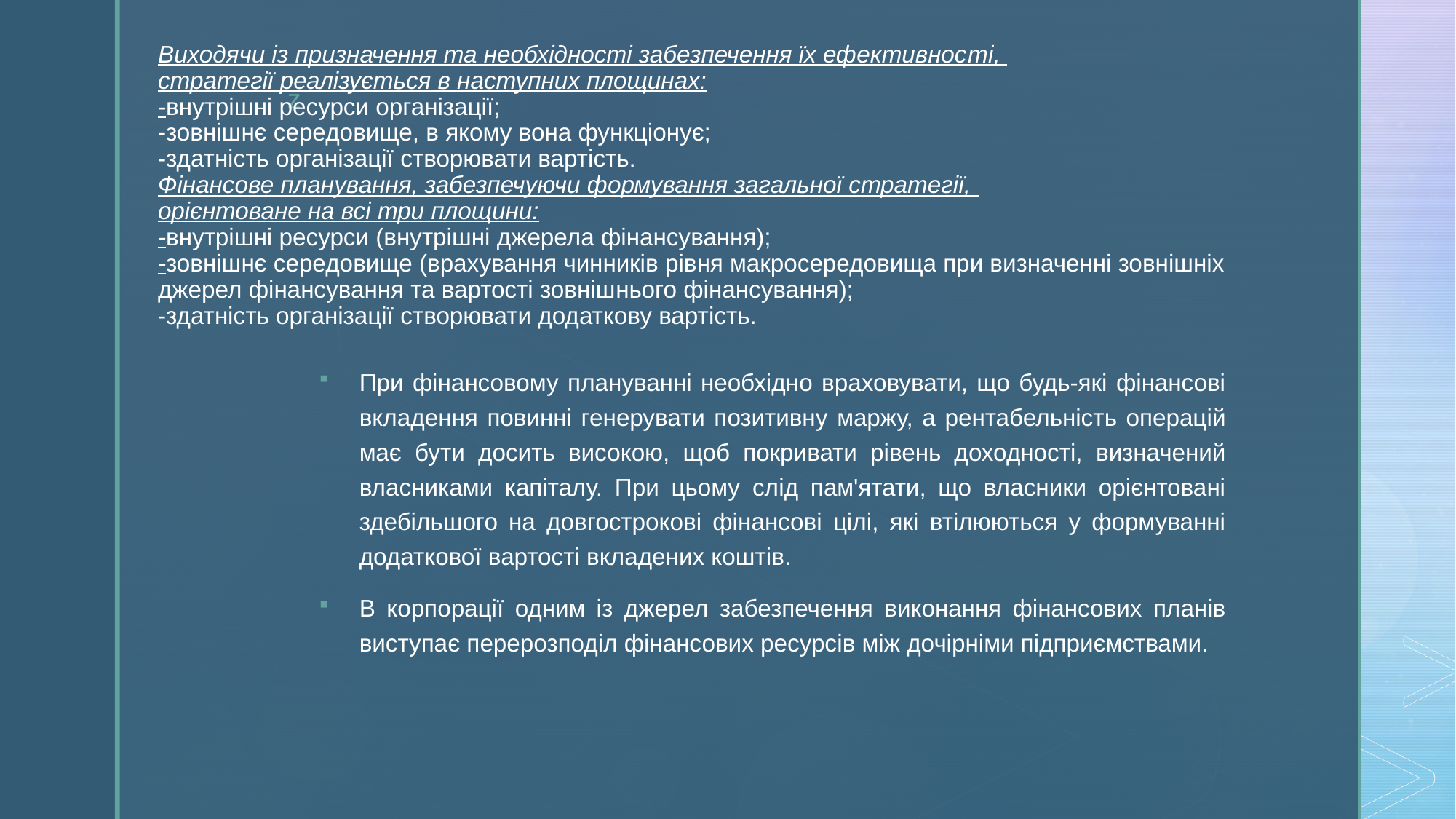

# Виходячи із призначення та необхідності забезпечення їх ефективнос­ті, стратегії реалізується в наступних площинах: -внутрішні ресурси організації; -зовнішнє середовище, в якому вона функціонує; -здатність організації створювати вартість. Фінансове планування, забезпечуючи формування загальної стратегії, орієнтоване на всі три площини: -внутрішні ресурси (внутрішні джерела фінансування); -зовнішнє середовище (врахування чинників рівня макросередовища при визначенні зовнішніх джерел фінансування та вартості зовніш­нього фінансування); -здатність організації створювати додаткову вартість.
При фінансовому плануванні необхідно враховувати, що будь-які фінансові вкладення повинні генерувати позитивну маржу, а рентабельність операцій має бути досить високою, щоб покривати рівень доходності, визначений власниками капіталу. При цьому слід пам'ятати, що власники орієнтовані здебільшого на довгострокові фінансові цілі, які втілюються у формуванні додаткової вартості вкладених коштів.
В корпорації одним із джерел забезпечення виконання фінансових планів виступає перерозподіл фінансових ресурсів між дочірніми підприємствами.